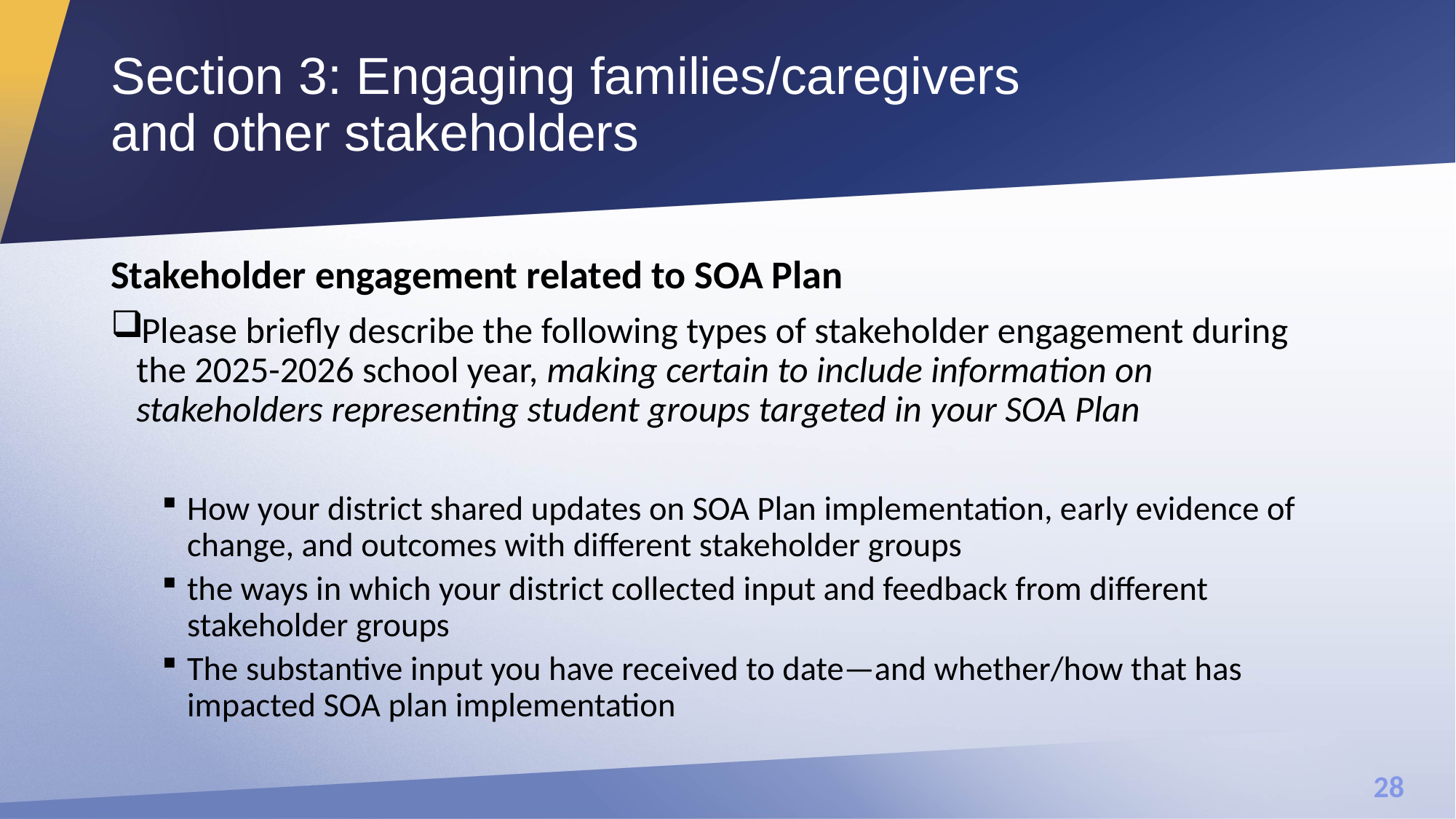

# Section 3: Engaging families/caregivers and other stakeholders
Stakeholder engagement related to SOA Plan
Please briefly describe the following types of stakeholder engagement during the 2025-2026 school year, making certain to include information on stakeholders representing student groups targeted in your SOA Plan

How your district shared updates on SOA Plan implementation, early evidence of change, and outcomes with different stakeholder groups
the ways in which your district collected input and feedback from different stakeholder groups
The substantive input you have received to date—and whether/how that has impacted SOA plan implementation